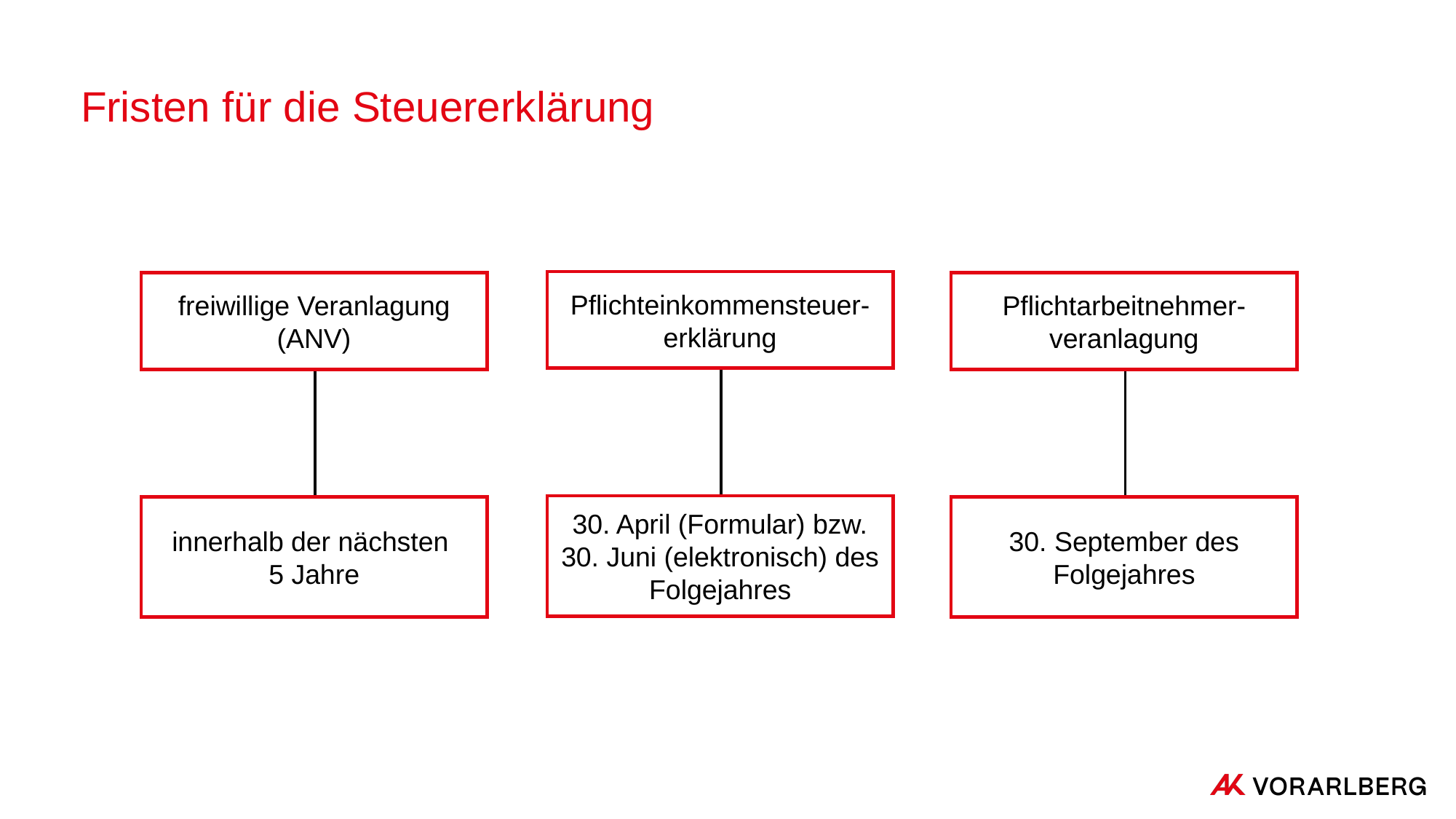

# Fristen für die Steuererklärung
Pflichteinkommensteuer-
erklärung
30. April (Formular) bzw. 30. Juni (elektronisch) des Folgejahres
freiwillige Veranlagung (ANV)
innerhalb der nächsten
5 Jahre
Pflichtarbeitnehmer-veranlagung
30. September des Folgejahres